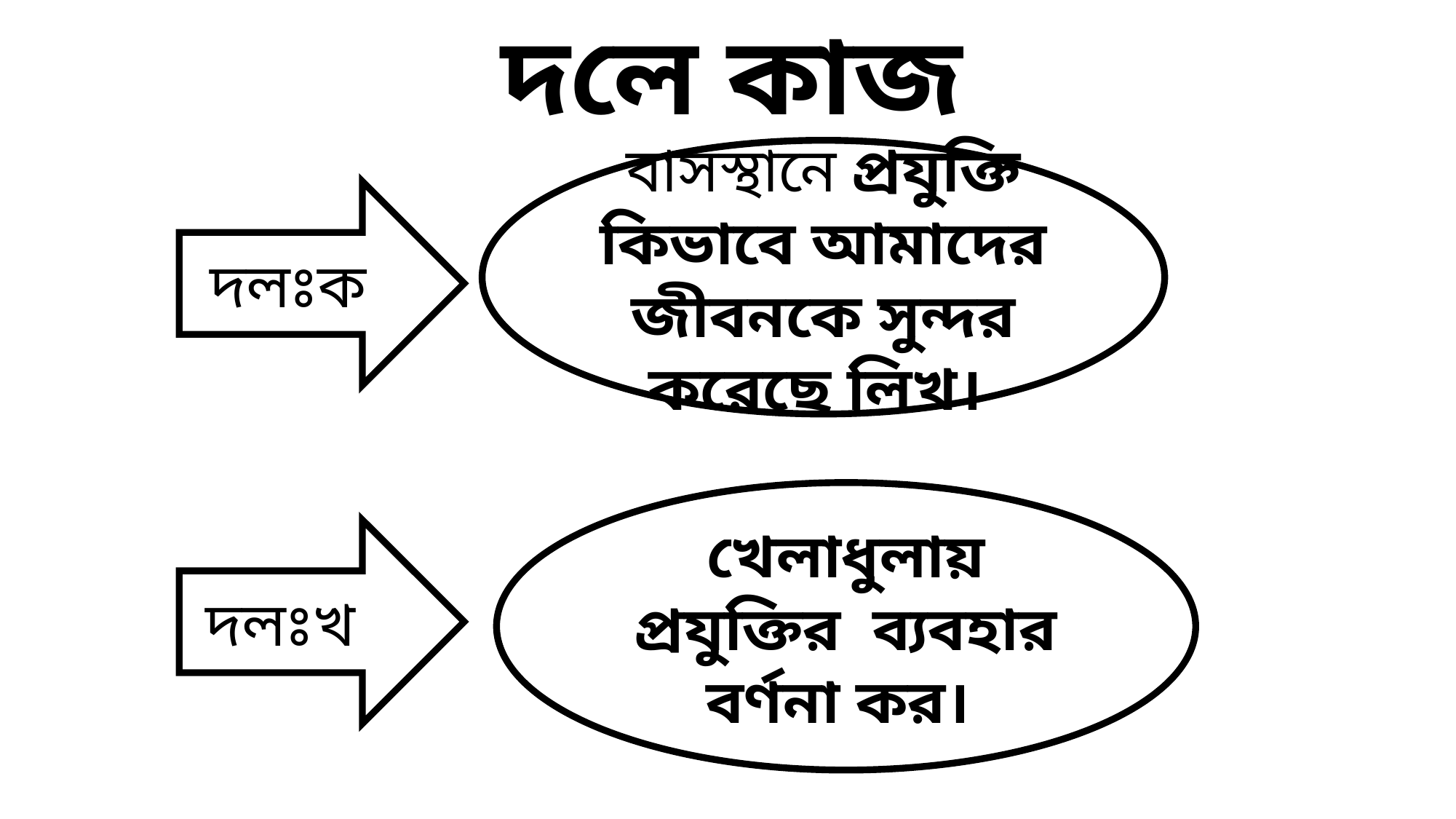

দলে কাজ
বাসস্থানে প্রযুক্তি কিভাবে আমাদের জীবনকে সুন্দর করেছে লিখ।
দলঃক
খেলাধুলায় প্রযুক্তির  ব্যবহার বর্ণনা কর।
দলঃখ